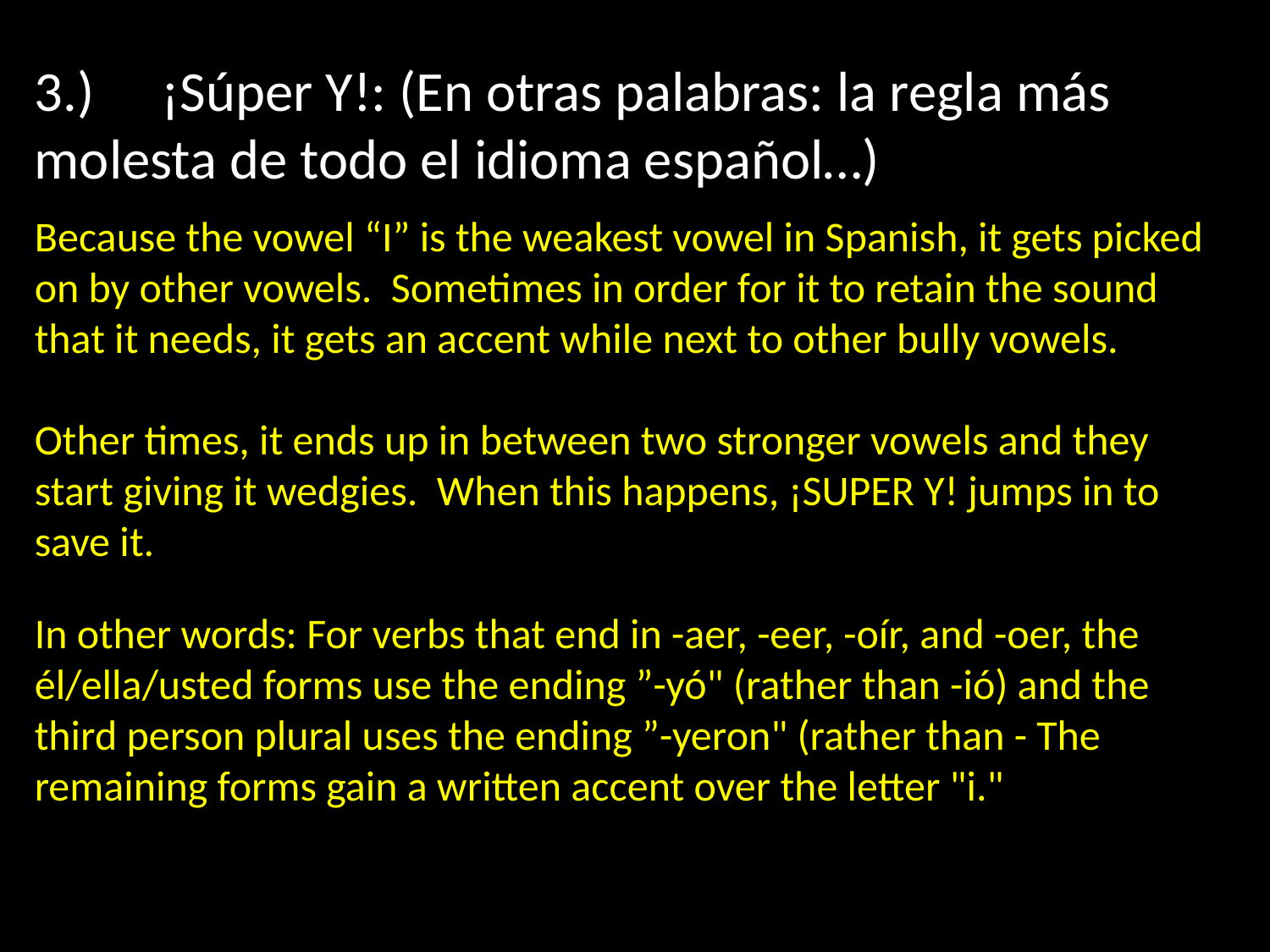

3.)	¡Súper Y!: (En otras palabras: la regla más molesta de todo el idioma español…)
Because the vowel “I” is the weakest vowel in Spanish, it gets picked on by other vowels.  Sometimes in order for it to retain the sound that it needs, it gets an accent while next to other bully vowels.

Other times, it ends up in between two stronger vowels and they start giving it wedgies.  When this happens, ¡SUPER Y! jumps in to save it.
In other words: For verbs that end in -aer, -eer, -oír, and -oer, the él/ella/usted forms use the ending ”-yó" (rather than -ió) and the third person plural uses the ending ”-yeron" (rather than - The remaining forms gain a written accent over the letter "i."